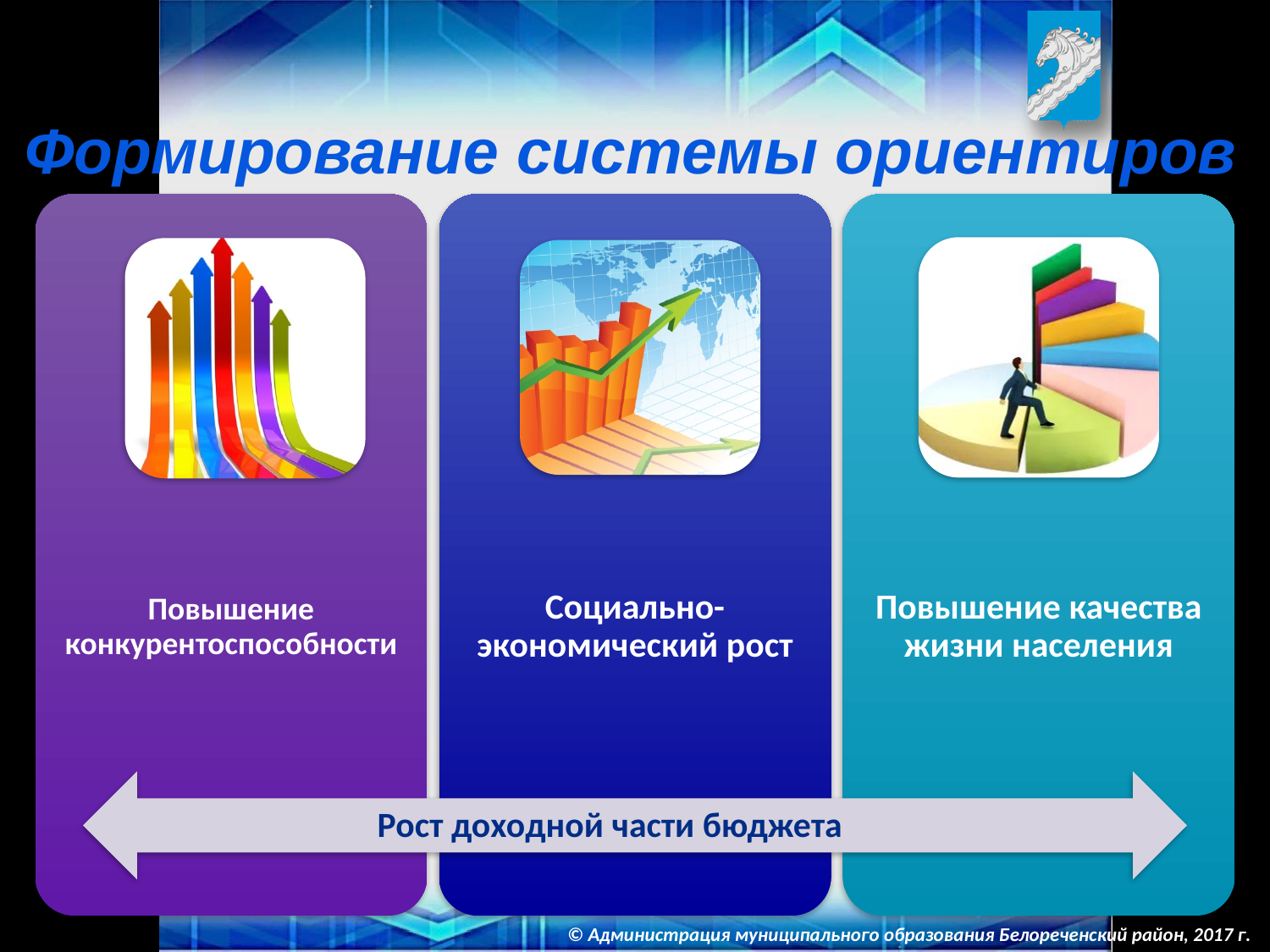

Формирование системы ориентиров
Повышение конкурентоспособности
Социально-экономический рост
Повышение качества жизни населения
Рост доходной части бюджета
© Администрация муниципального образования Белореченский район, 2017 г.